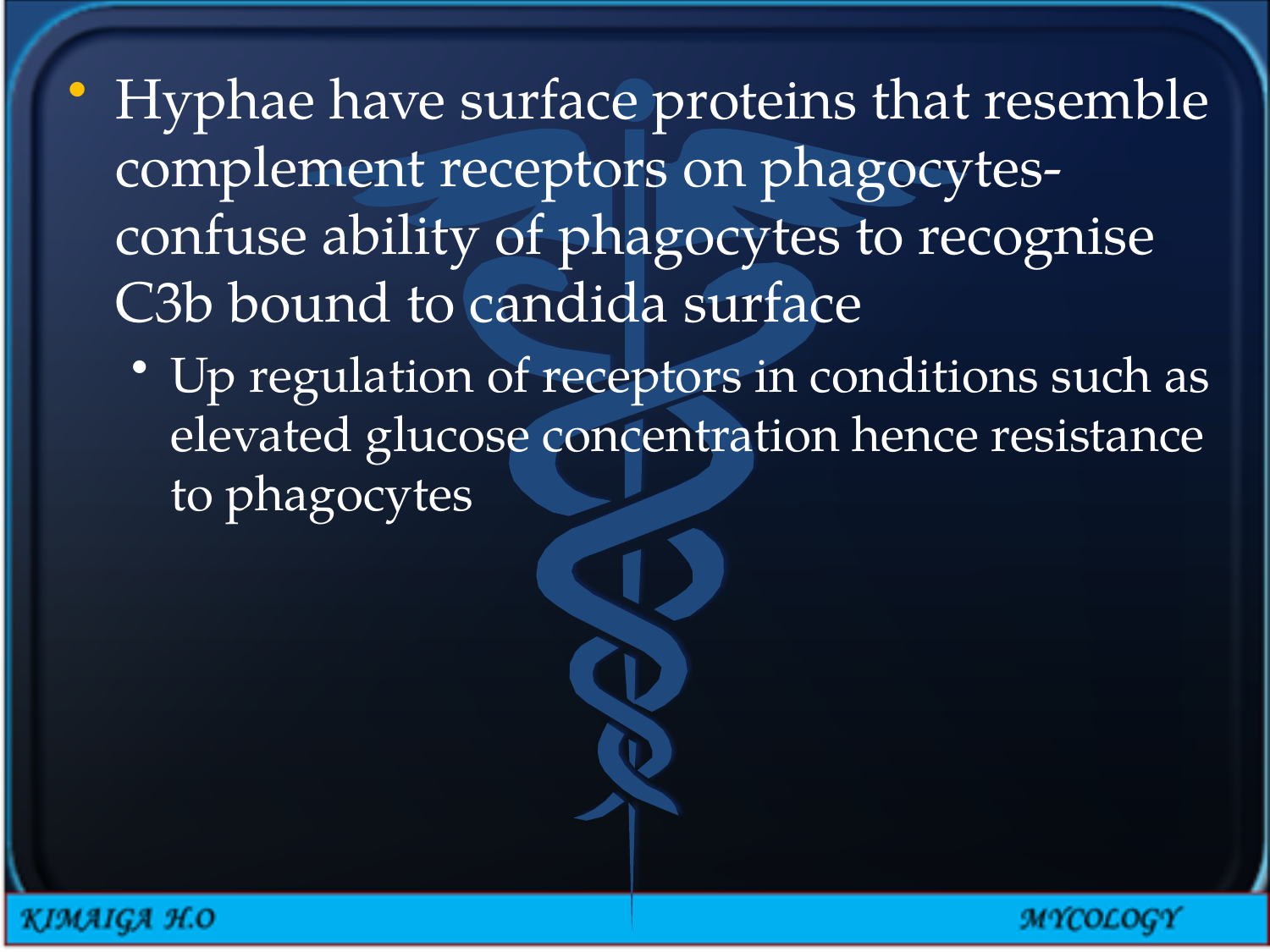

Hyphae have surface proteins that resemble complement receptors on phagocytes- confuse ability of phagocytes to recognise C3b bound to candida surface
Up regulation of receptors in conditions such as elevated glucose concentration hence resistance to phagocytes